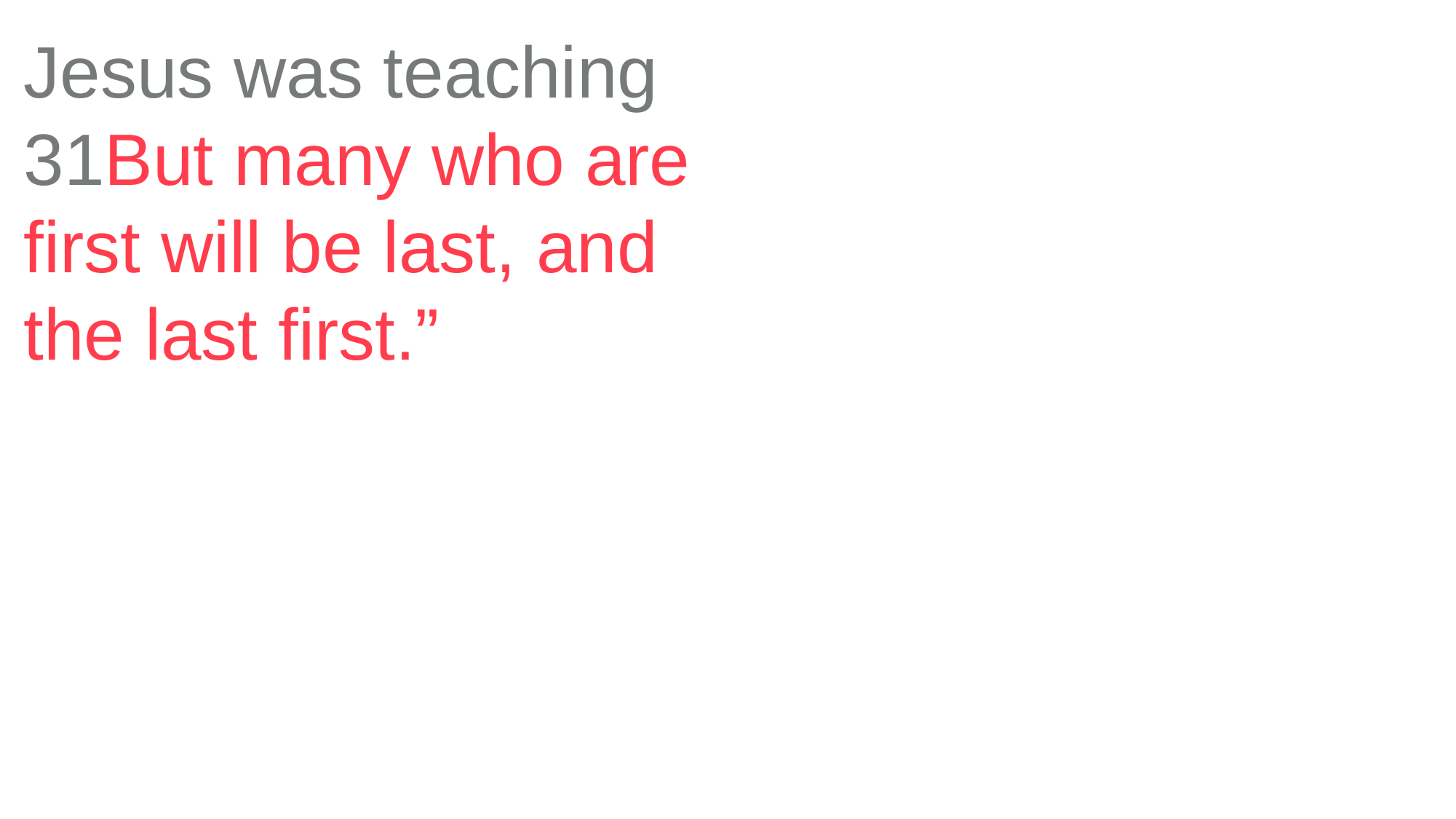

Jesus was teaching 31But many who are first will be last, and the last first.”